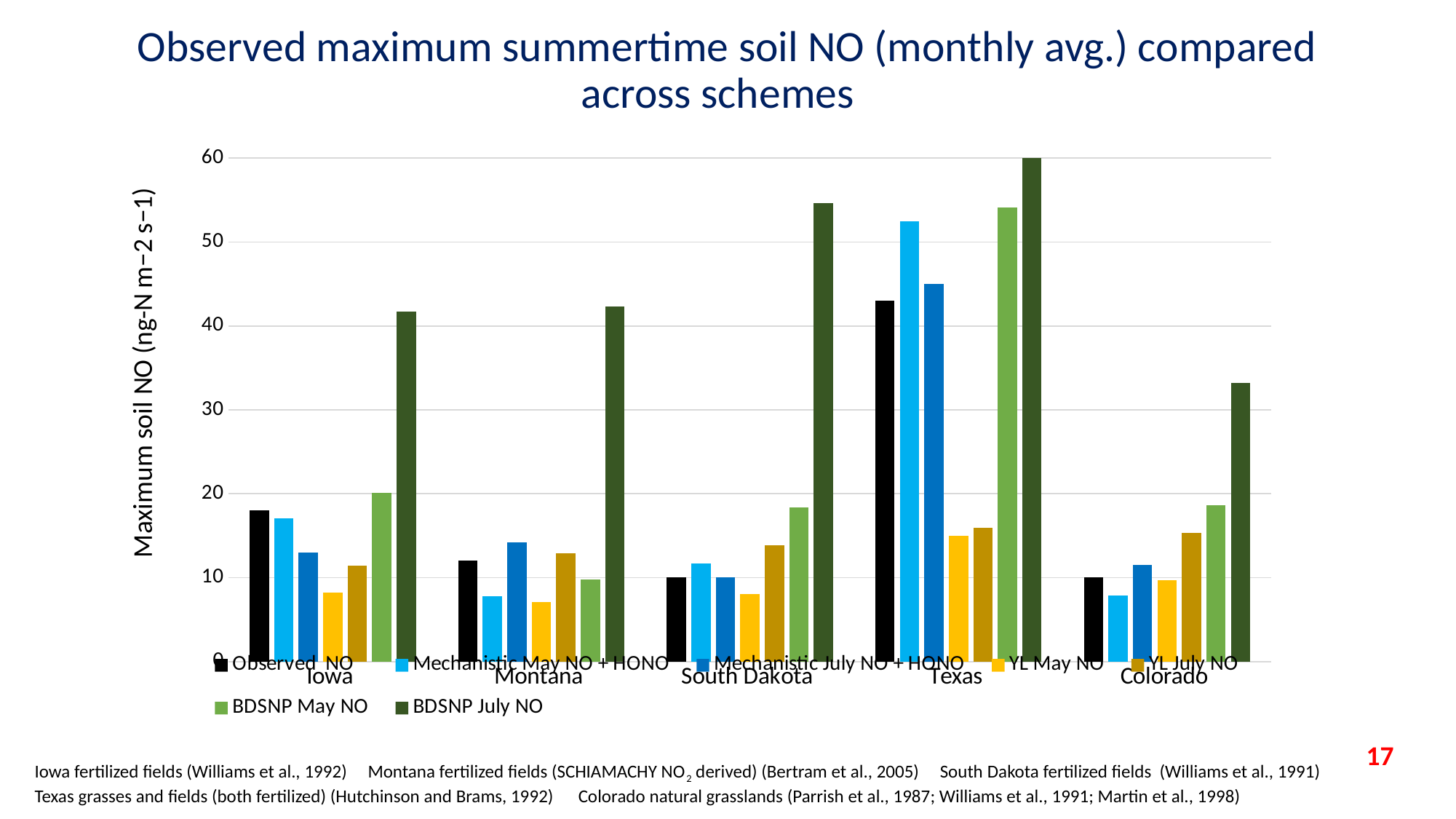

# Observed maximum summertime soil NO (monthly avg.) compared across schemes

### Chart

| Category | Observed  NO | Mechanistic May NO + HONO | Mechanistic July NO + HONO | YL May NO | YL July NO | BDSNP May NO | BDSNP July NO |
|---|---|---|---|---|---|---|---|
| Iowa  | 18.0 | 17.1 | 13.0 | 8.2 | 11.4 | 20.1 | 41.7 |
| Montana  | 12.0 | 7.8 | 14.2 | 7.1 | 12.9 | 9.8 | 42.3 |
| South Dakota  | 10.0 | 11.7 | 10.0 | 8.0 | 13.9 | 18.4 | 54.6 |
| Texas  | 43.0 | 52.5 | 45.0 | 15.0 | 15.9 | 54.1 | 60.3 |
| Colorado  | 10.0 | 7.8999999999999995 | 11.5 | 9.7 | 15.3 | 18.6 | 33.2 |
17
Iowa fertilized fields (Williams et al., 1992)     Montana fertilized fields (SCHIAMACHY NO2 derived) (Bertram et al., 2005)     South Dakota fertilized fields  (Williams et al., 1991)
Texas grasses and fields (both fertilized) (Hutchinson and Brams, 1992)      Colorado natural grasslands (Parrish et al., 1987; Williams et al., 1991; Martin et al., 1998)